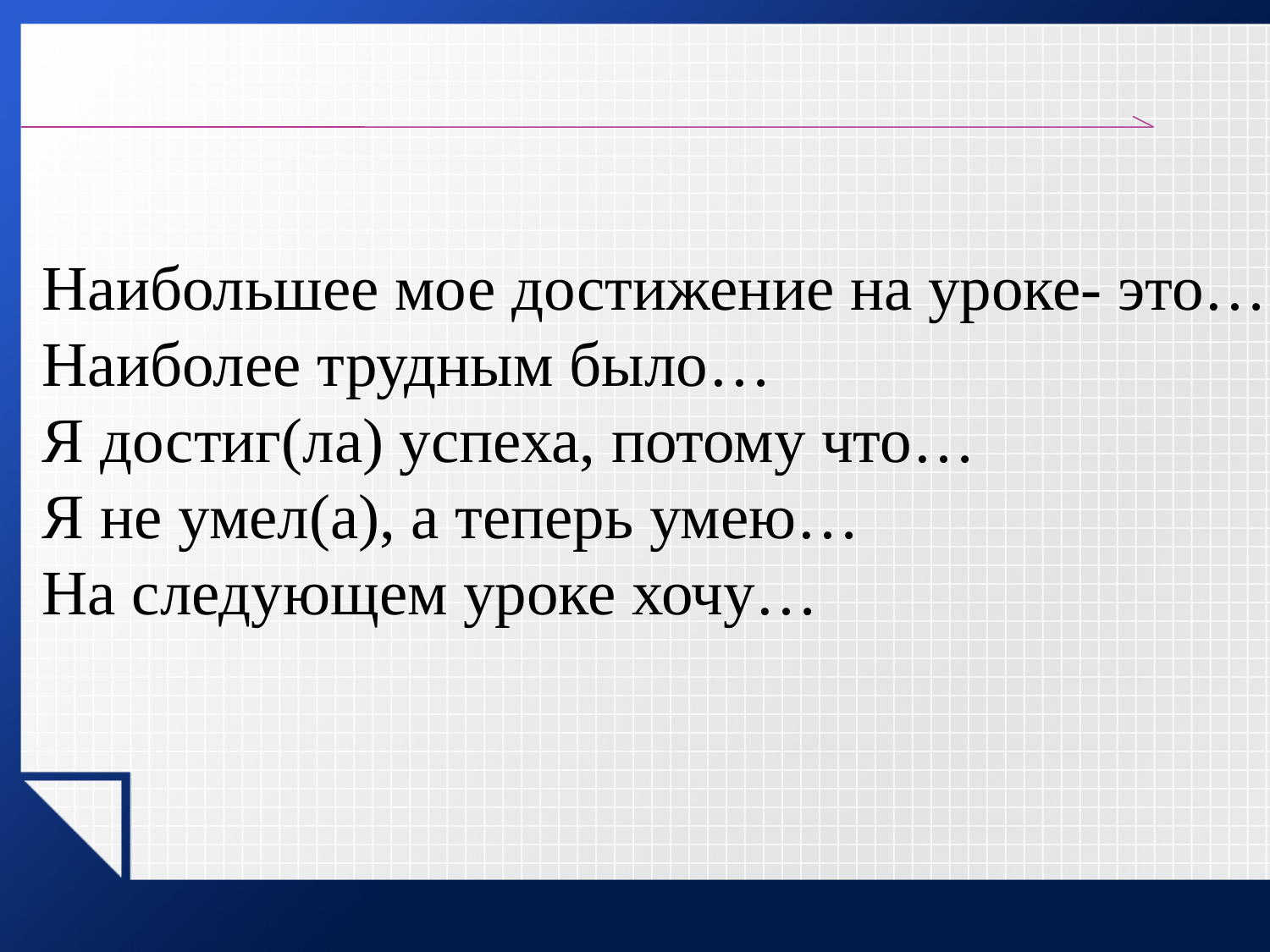

Наибольшее мое достижение на уроке- это…
Наиболее трудным было…
Я достиг(ла) успеха, потому что…
Я не умел(а), а теперь умею…
На следующем уроке хочу…